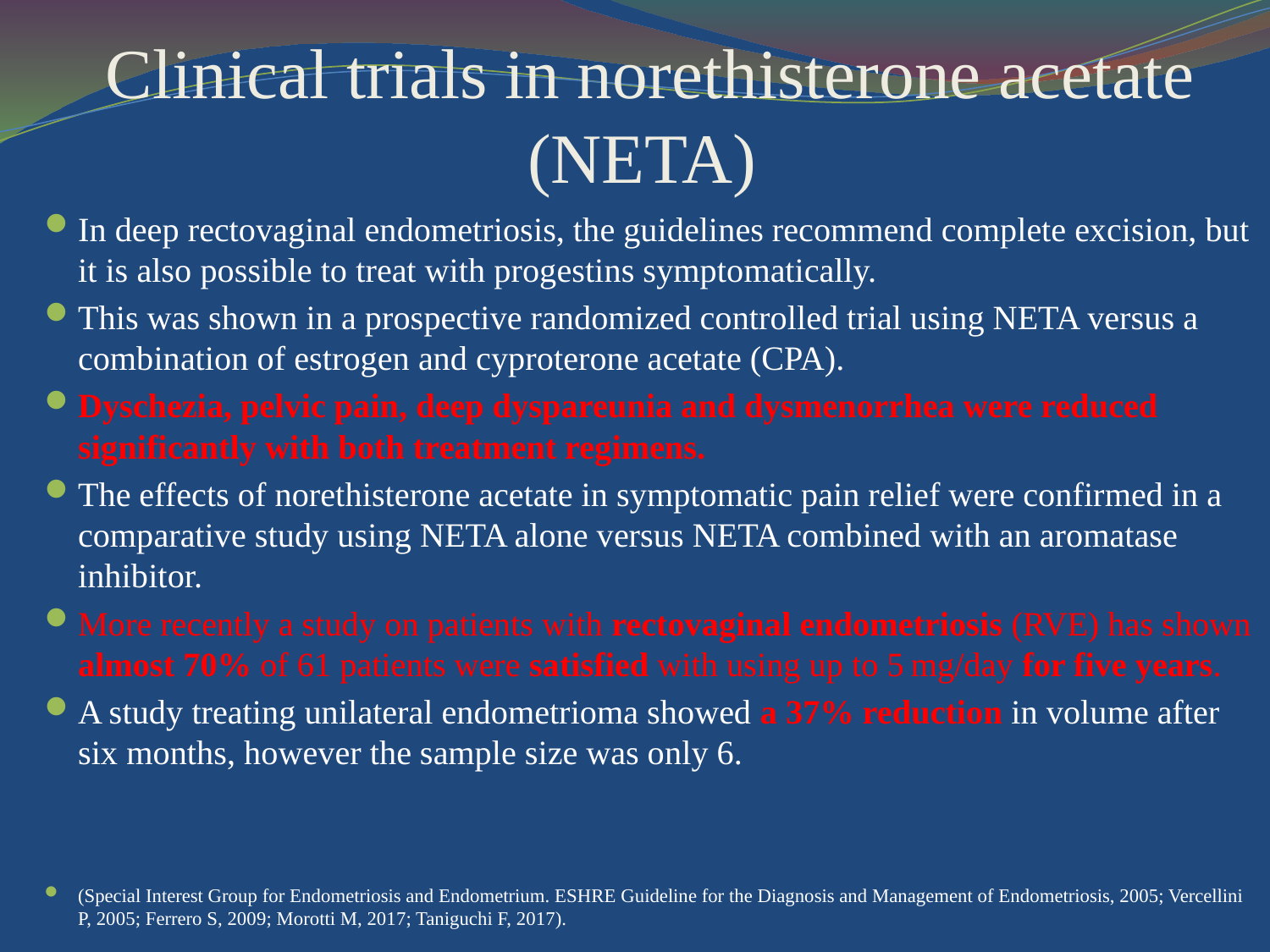

# Clinical trials in norethisterone acetate (NETA)
In deep rectovaginal endometriosis, the guidelines recommend complete excision, but it is also possible to treat with progestins symptomatically.
This was shown in a prospective randomized controlled trial using NETA versus a combination of estrogen and cyproterone acetate (CPA).
Dyschezia, pelvic pain, deep dyspareunia and dysmenorrhea were reduced significantly with both treatment regimens.
The effects of norethisterone acetate in symptomatic pain relief were confirmed in a comparative study using NETA alone versus NETA combined with an aromatase inhibitor.
More recently a study on patients with rectovaginal endometriosis (RVE) has shown almost 70% of 61 patients were satisfied with using up to 5 mg/day for five years.
A study treating unilateral endometrioma showed a 37% reduction in volume after six months, however the sample size was only 6.

(Special Interest Group for Endometriosis and Endometrium. ESHRE Guideline for the Diagnosis and Management of Endometriosis, 2005; Vercellini P, 2005; Ferrero S, 2009; Morotti M, 2017; Taniguchi F, 2017).